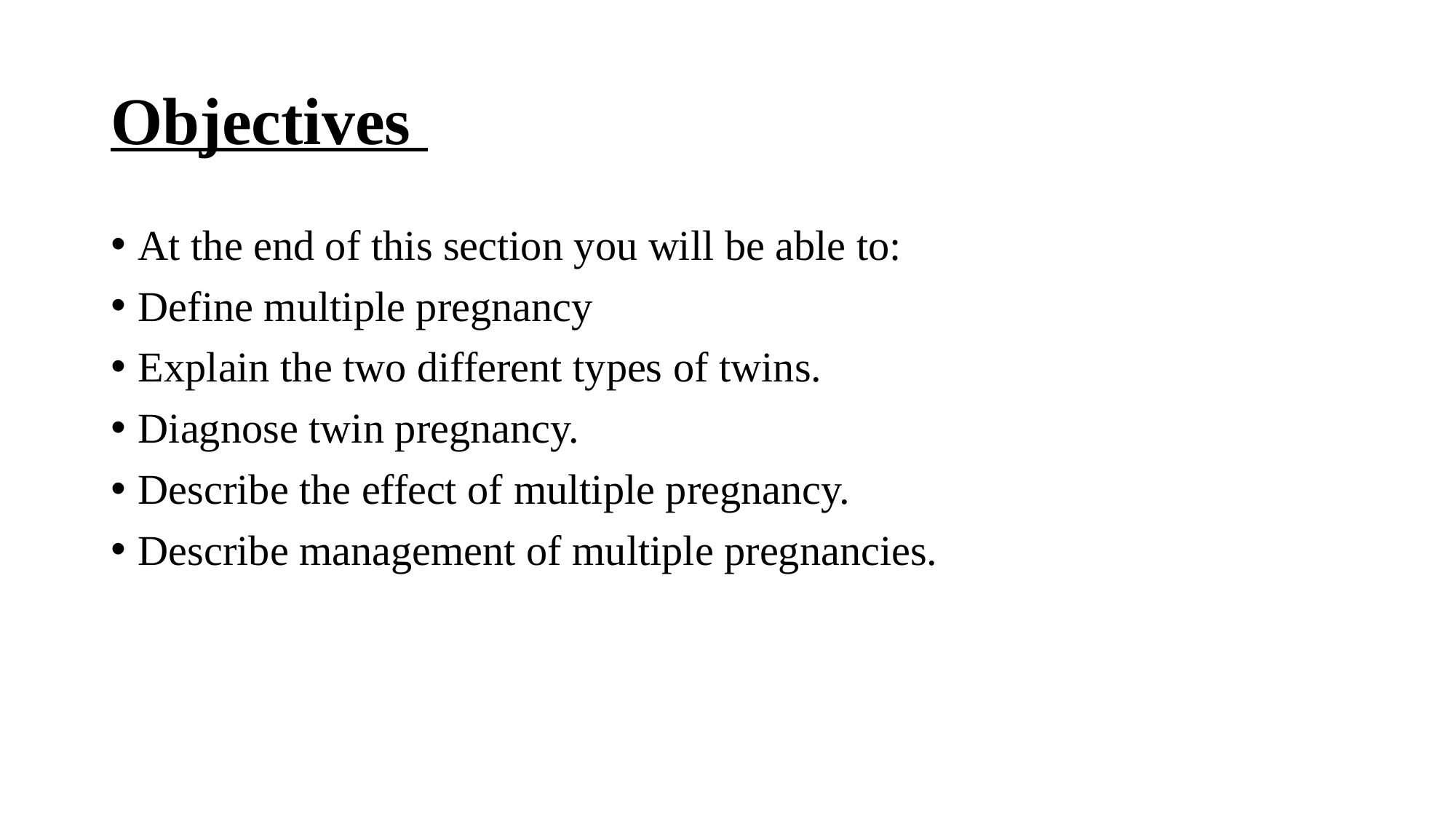

# Objectives
At the end of this section you will be able to:
Define multiple pregnancy
Explain the two different types of twins.
Diagnose twin pregnancy.
Describe the effect of multiple pregnancy.
Describe management of multiple pregnancies.